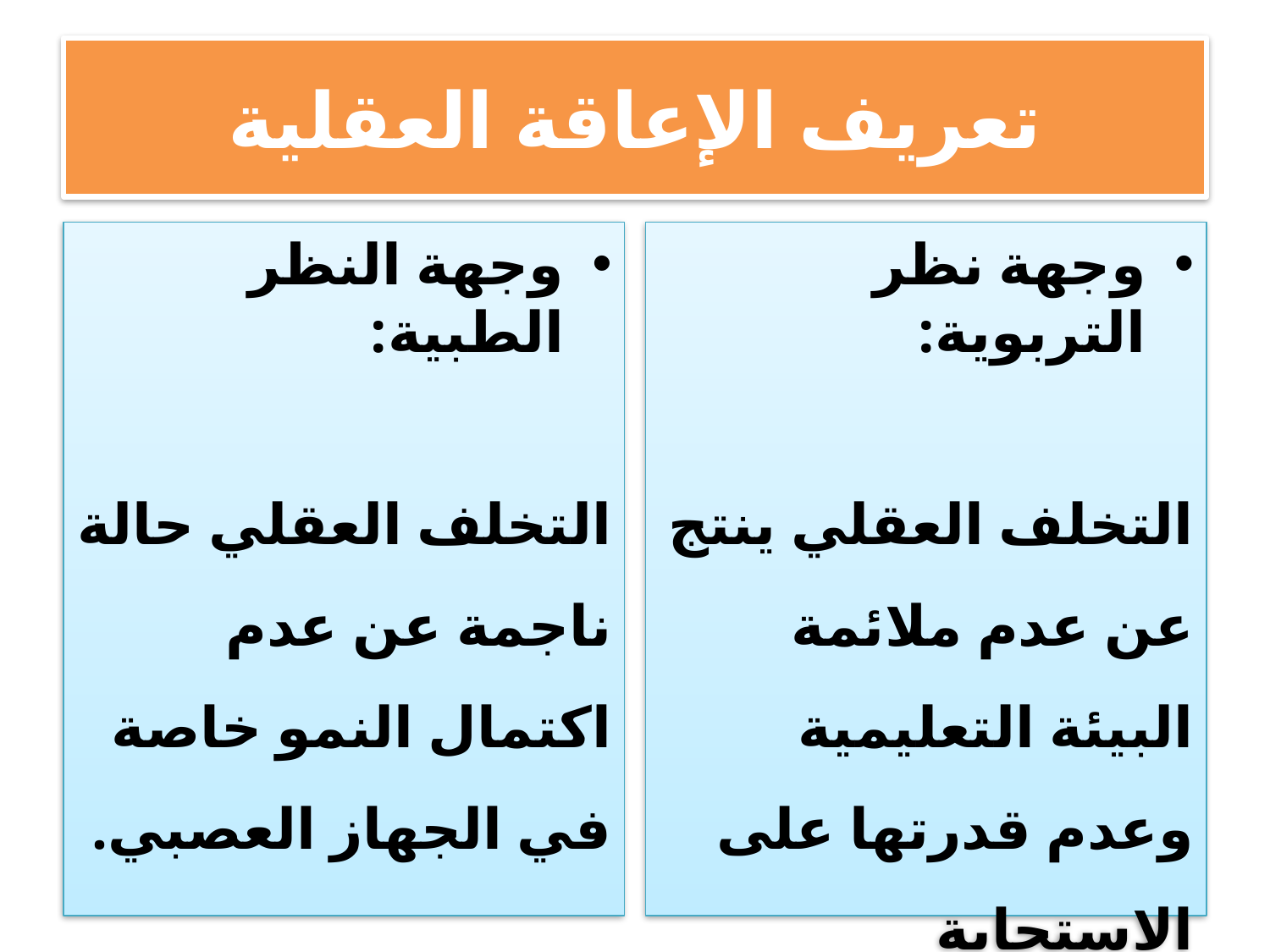

# تعريف الإعاقة العقلية
وجهة النظر الطبية:

التخلف العقلي حالة ناجمة عن عدم اكتمال النمو خاصة في الجهاز العصبي.
وجهة نظر التربوية:

التخلف العقلي ينتج عن عدم ملائمة البيئة التعليمية وعدم قدرتها على الاستجابة للاحتياجات التعليمية للفرد بشكل مناسب.